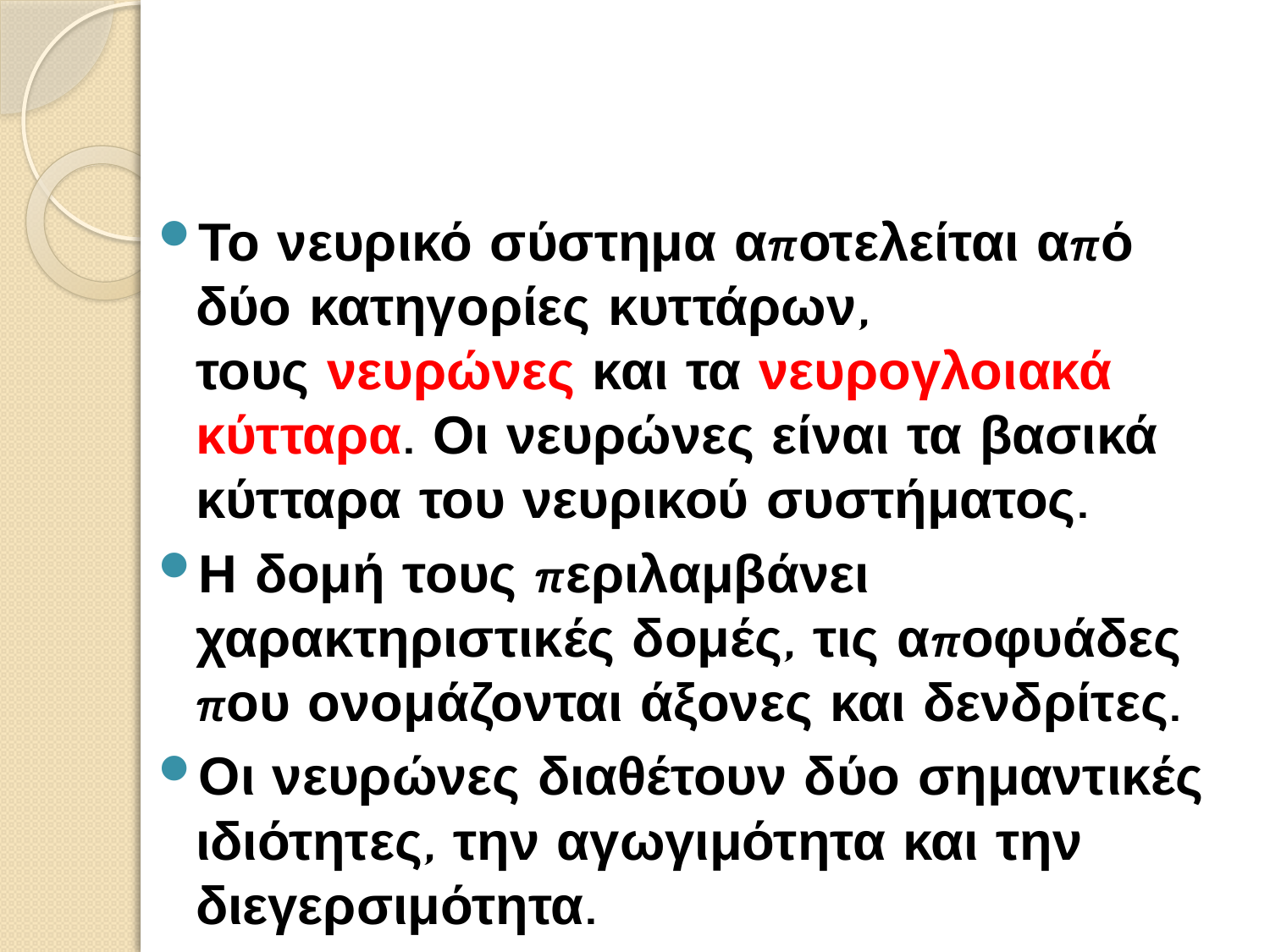

#
Το νευρικό σύστημα αποτελείται από δύο κατηγορίες κυττάρων, τους νευρώνες και τα νευρογλοιακά κύτταρα. Οι νευρώνες είναι τα βασικά κύτταρα του νευρικού συστήματος.
Η δομή τους περιλαμβάνει χαρακτηριστικές δομές, τις αποφυάδες που ονομάζονται άξονες και δενδρίτες.
Οι νευρώνες διαθέτουν δύο σημαντικές ιδιότητες, την αγωγιμότητα και την διεγερσιμότητα.